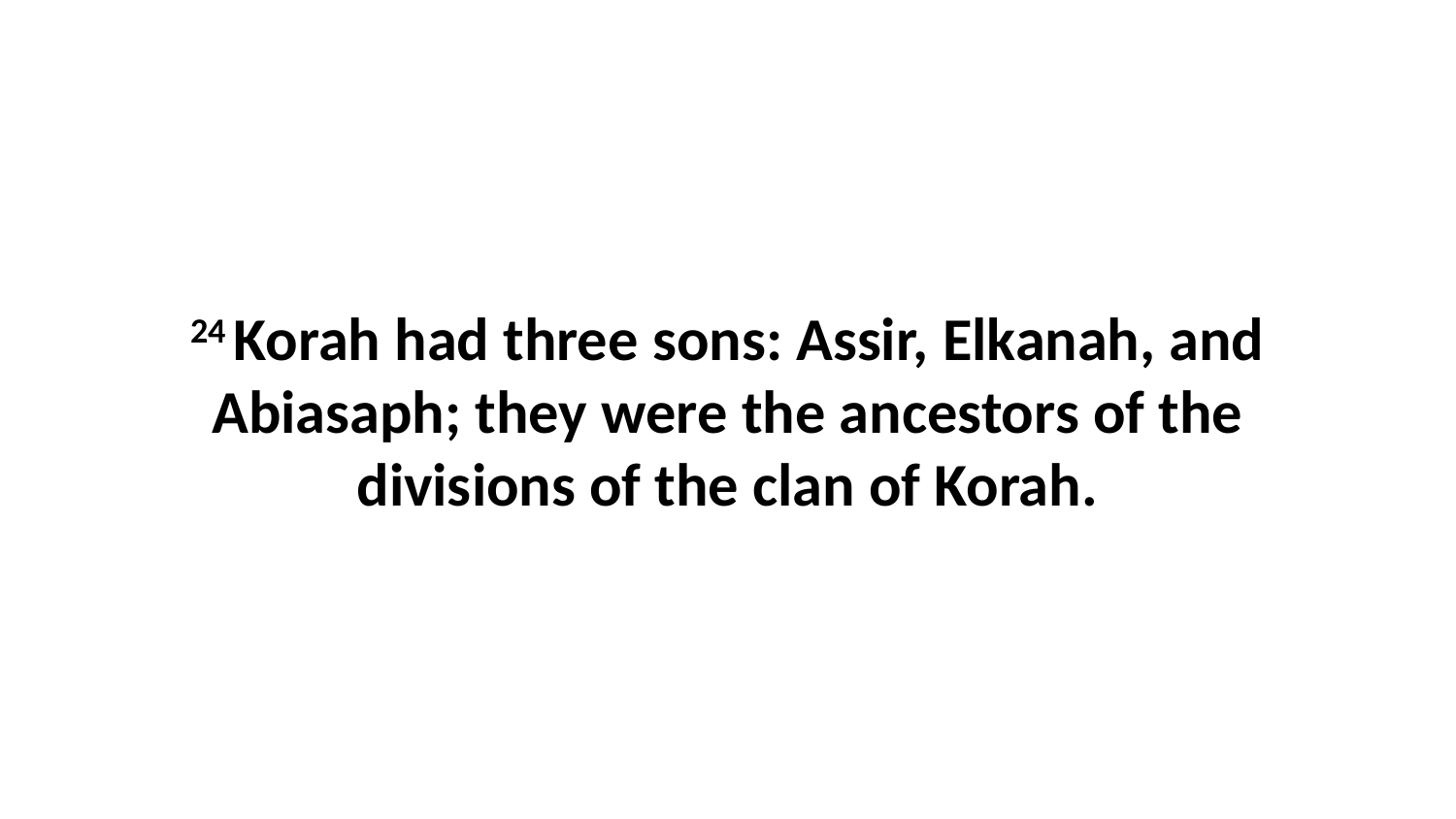

24 Korah had three sons: Assir, Elkanah, and Abiasaph; they were the ancestors of the divisions of the clan of Korah.